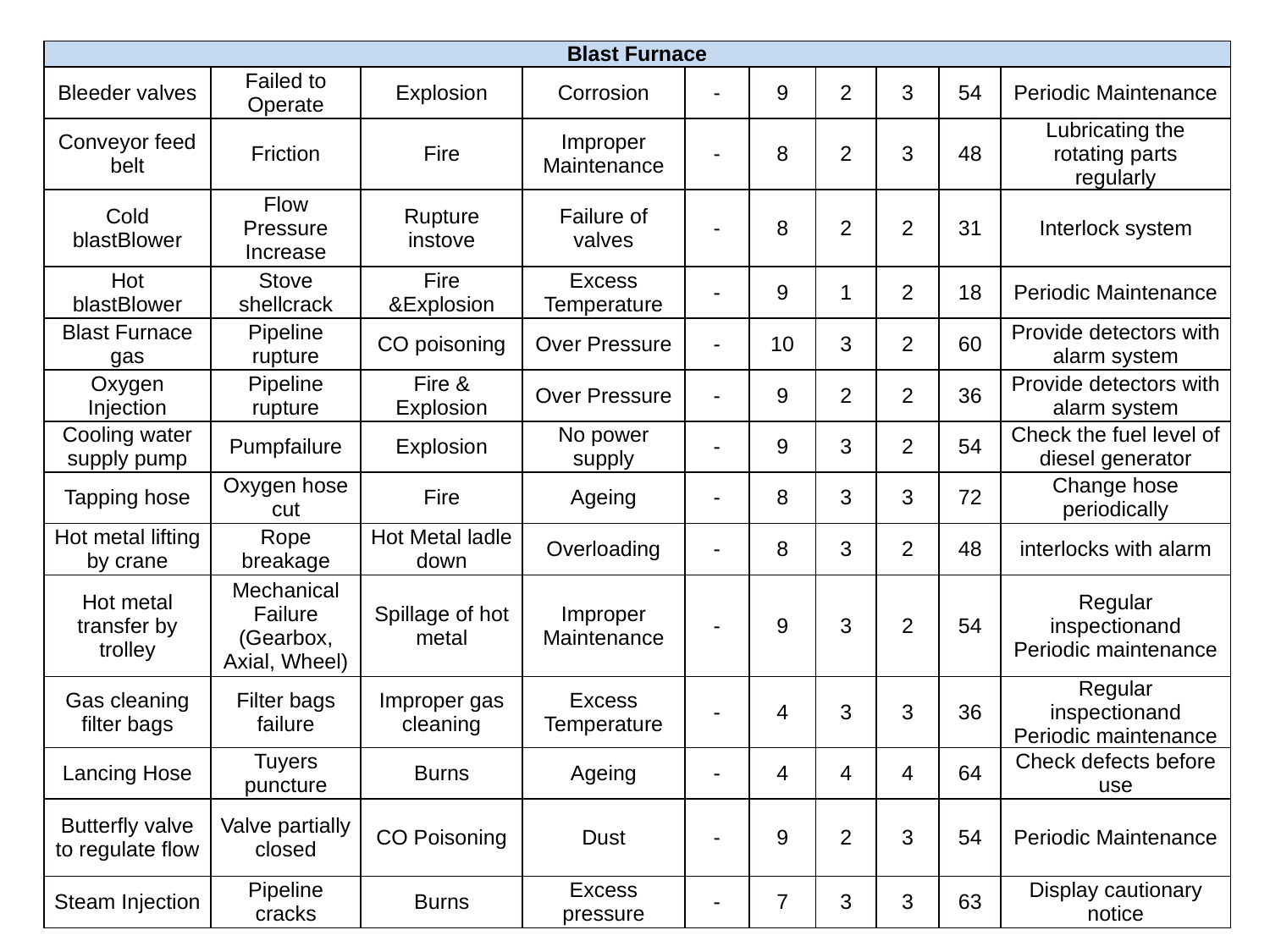

| Blast Furnace |  |  |  |  |  |  |  |  |  |
| --- | --- | --- | --- | --- | --- | --- | --- | --- | --- |
| Bleeder valves | Failed to Operate | Explosion | Corrosion | - | 9 | 2 | 3 | 54 | Periodic Maintenance |
| Conveyor feed belt | Friction | Fire | Improper Maintenance | - | 8 | 2 | 3 | 48 | Lubricating the rotating parts regularly |
| Cold blastBlower | Flow Pressure Increase | Rupture instove | Failure of valves | - | 8 | 2 | 2 | 31 | Interlock system |
| Hot blastBlower | Stove shellcrack | Fire &Explosion | Excess Temperature | - | 9 | 1 | 2 | 18 | Periodic Maintenance |
| Blast Furnace gas | Pipeline rupture | CO poisoning | Over Pressure | - | 10 | 3 | 2 | 60 | Provide detectors with alarm system |
| Oxygen Injection | Pipeline rupture | Fire & Explosion | Over Pressure | - | 9 | 2 | 2 | 36 | Provide detectors with alarm system |
| Cooling water supply pump | Pumpfailure | Explosion | No power supply | - | 9 | 3 | 2 | 54 | Check the fuel level of diesel generator |
| Tapping hose | Oxygen hose cut | Fire | Ageing | - | 8 | 3 | 3 | 72 | Change hose periodically |
| Hot metal lifting by crane | Rope breakage | Hot Metal ladle down | Overloading | - | 8 | 3 | 2 | 48 | interlocks with alarm |
| Hot metal transfer by trolley | Mechanical Failure (Gearbox, Axial, Wheel) | Spillage of hot metal | Improper Maintenance | - | 9 | 3 | 2 | 54 | Regular inspectionand Periodic maintenance |
| Gas cleaning filter bags | Filter bags failure | Improper gas cleaning | Excess Temperature | - | 4 | 3 | 3 | 36 | Regular inspectionand Periodic maintenance |
| Lancing Hose | Tuyers puncture | Burns | Ageing | - | 4 | 4 | 4 | 64 | Check defects before use |
| Butterfly valve to regulate flow | Valve partially closed | CO Poisoning | Dust | - | 9 | 2 | 3 | 54 | Periodic Maintenance |
| Steam Injection | Pipeline cracks | Burns | Excess pressure | - | 7 | 3 | 3 | 63 | Display cautionary notice |
55